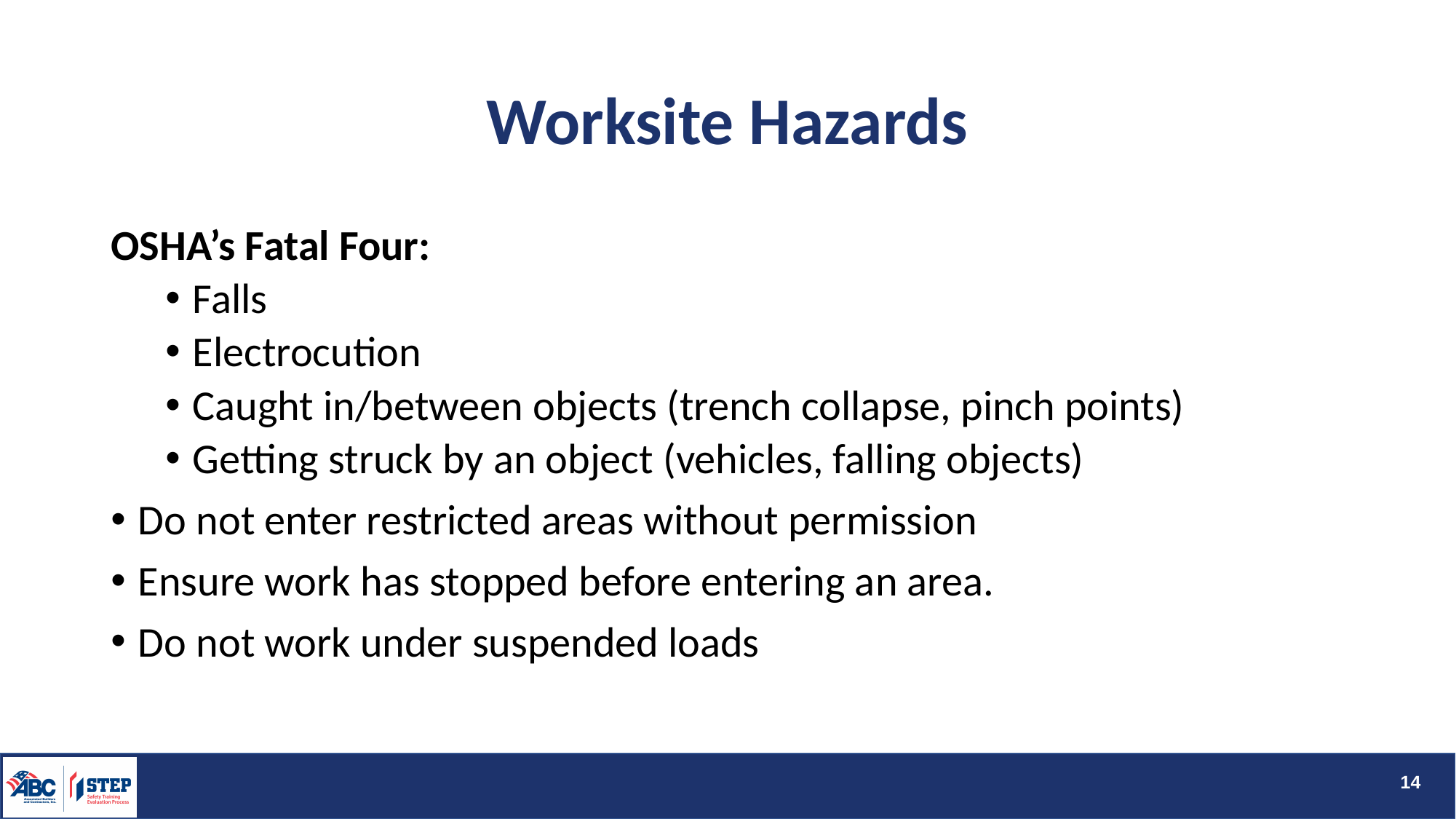

# Worksite Hazards
OSHA’s Fatal Four:
Falls
Electrocution
Caught in/between objects (trench collapse, pinch points)
Getting struck by an object (vehicles, falling objects)
Do not enter restricted areas without permission
Ensure work has stopped before entering an area.
Do not work under suspended loads

14